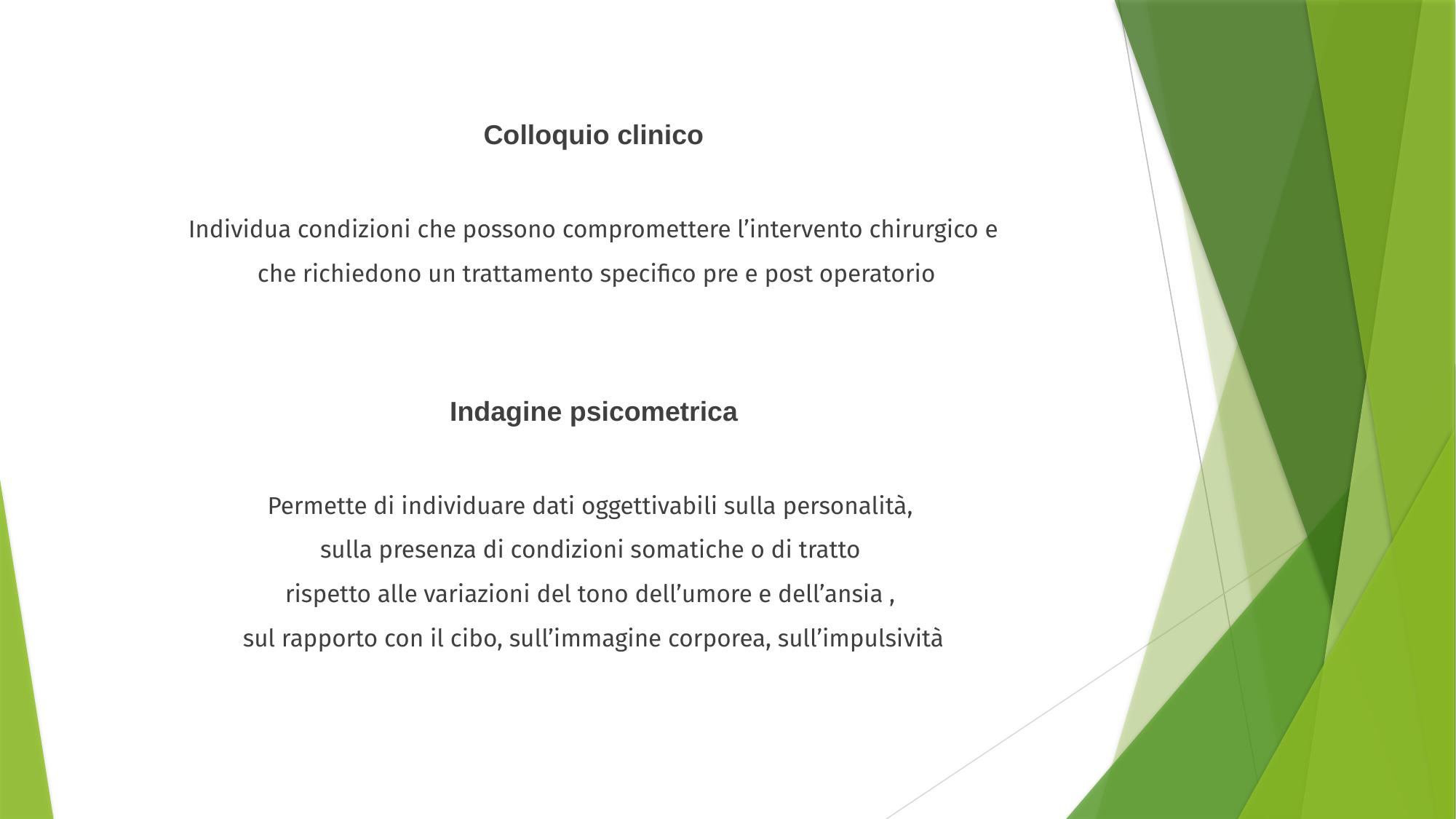

Colloquio clinico

Individua condizioni che possono compromettere l’intervento chirurgico e
 che richiedono un trattamento specifico pre e post operatorio

Indagine psicometrica

Permette di individuare dati oggettivabili sulla personalità,
sulla presenza di condizioni somatiche o di tratto
rispetto alle variazioni del tono dell’umore e dell’ansia ,
sul rapporto con il cibo, sull’immagine corporea, sull’impulsività